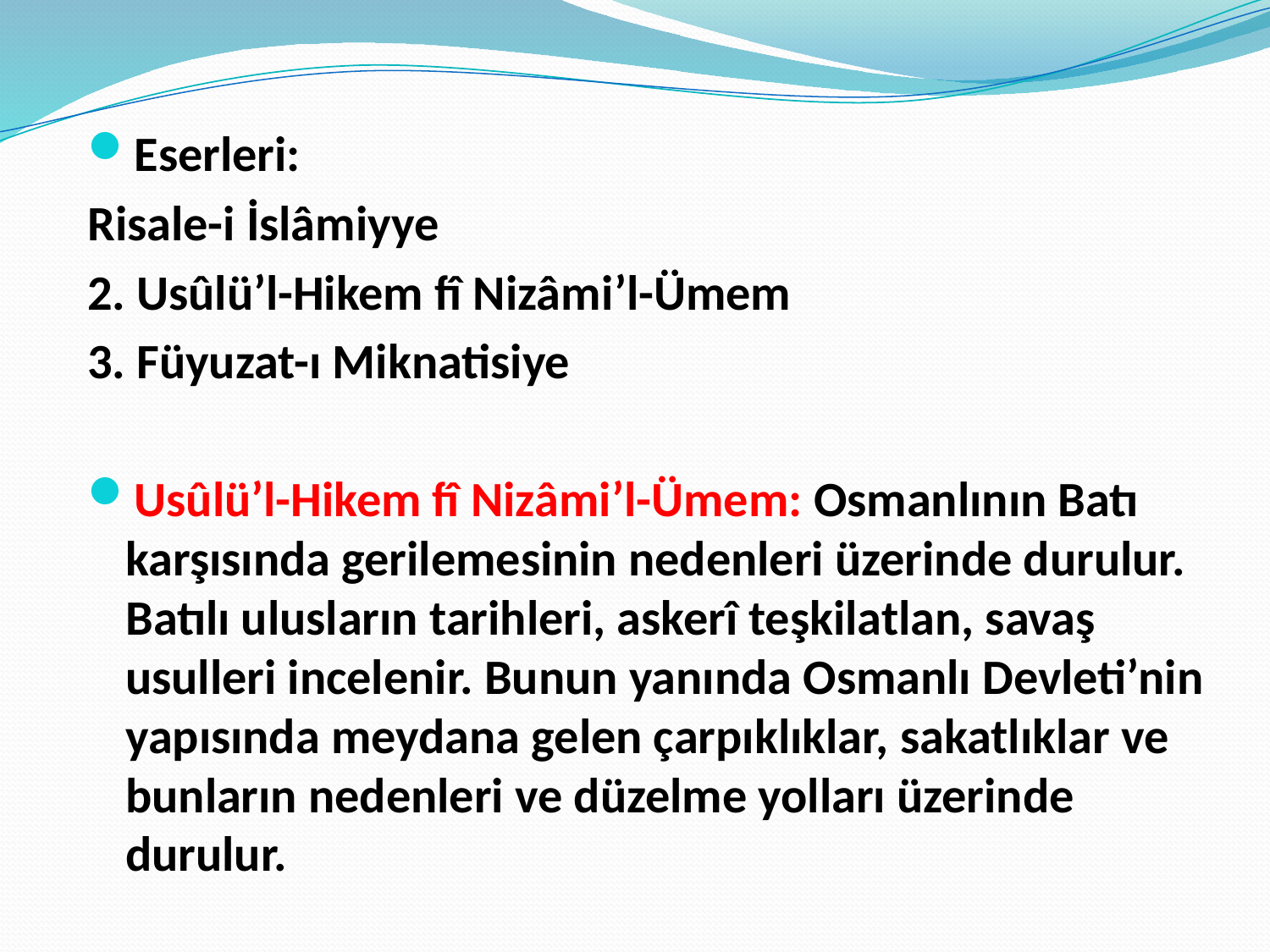

Eserleri:
Risale-i İslâmiyye
2. Usûlü’l-Hikem fî Nizâmi’l-Ümem
3. Füyuzat-ı Miknatisiye

Usûlü’l-Hikem fî Nizâmi’l-Ümem: Osmanlının Batı karşısında gerilemesinin nedenleri üzerinde durulur. Batılı ulusların tarihleri, askerî teşkilatlan, savaş usulleri incelenir. Bunun yanında Osmanlı Devleti’nin yapısında meydana gelen çarpıklıklar, sakatlıklar ve bunların nedenleri ve düzelme yolları üzerinde durulur.